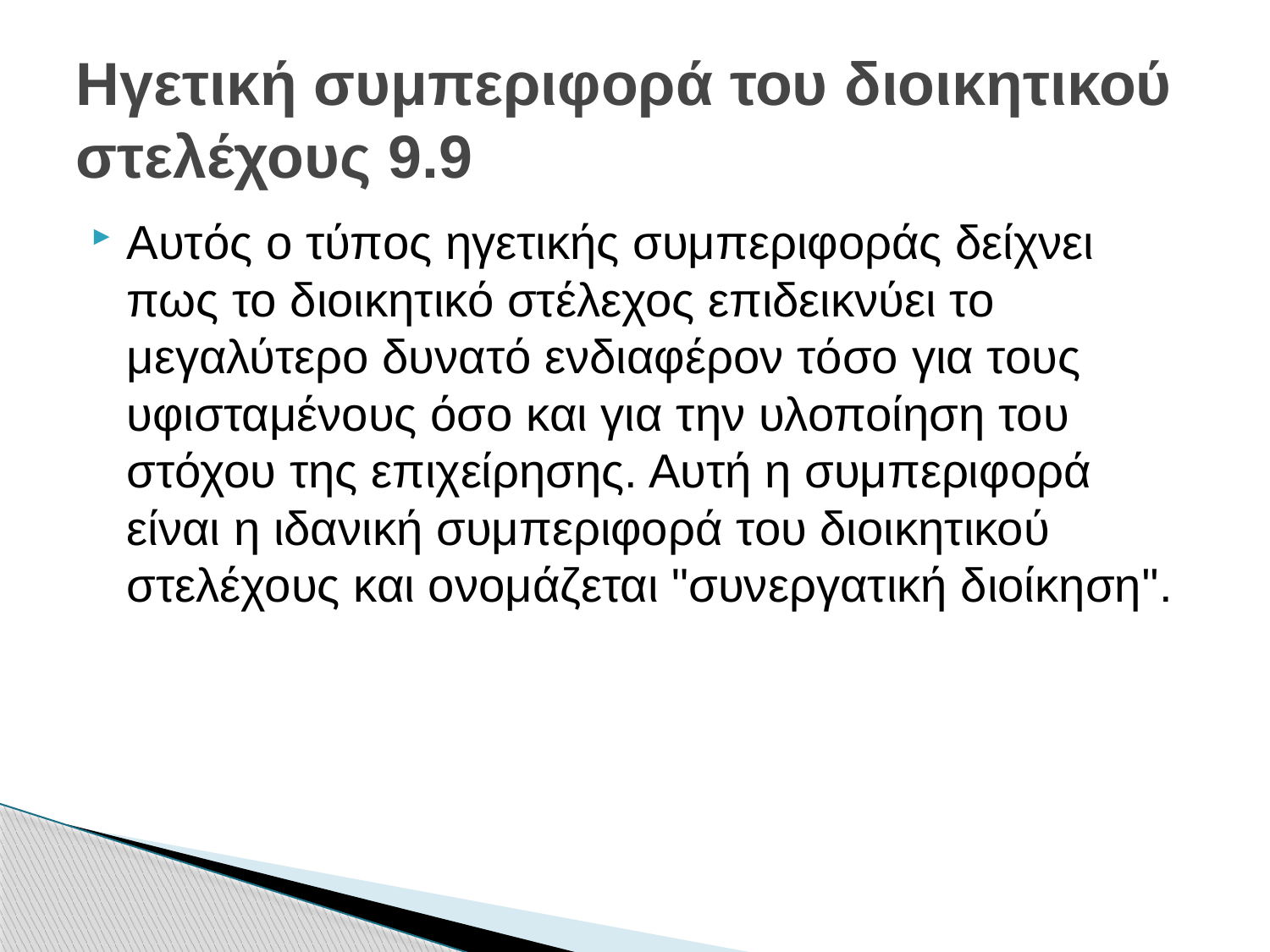

# Ηγετική συμπεριφορά του διοικητικού στελέχους 9.9
Αυτός ο τύπος ηγετικής συμπεριφοράς δείχνει πως το διοικητικό στέλεχος επιδεικνύει το μεγαλύτερο δυνατό ενδιαφέρον τόσο για τους υφισταμένους όσο και για την υλοποίηση του στόχου της επιχείρησης. Αυτή η συμπεριφορά είναι η ιδανική συμπεριφορά του διοικητικού στελέχους και ονομάζεται "συνεργατική διοίκηση''.